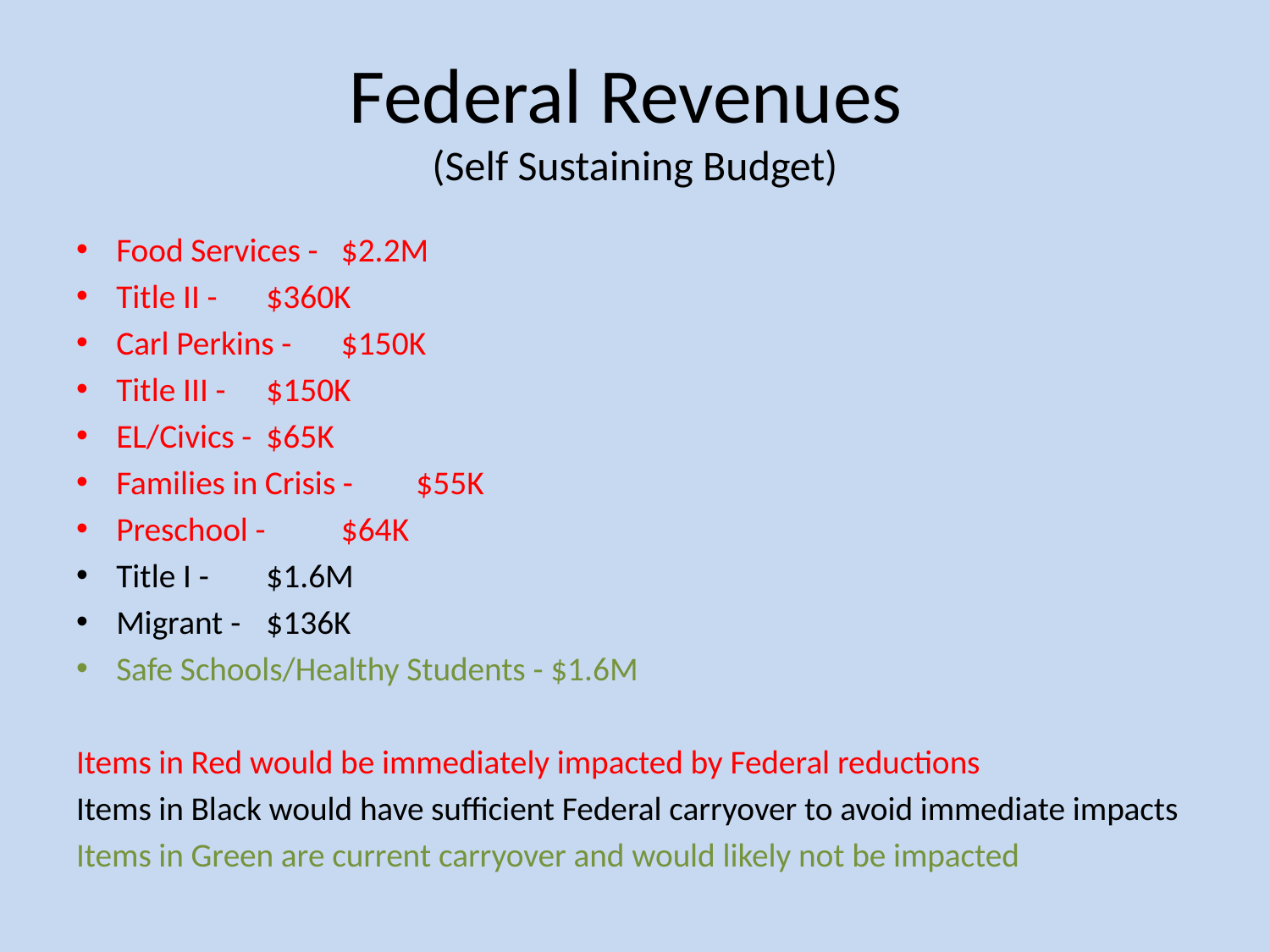

# Federal Revenues (Self Sustaining Budget)
Food Services - 	$2.2M
Title II - 		$360K
Carl Perkins - 	$150K
Title III - 		$150K
EL/Civics - 		$65K
Families in Crisis - 	$55K
Preschool - 		$64K
Title I - 		$1.6M
Migrant - 		$136K
Safe Schools/Healthy Students - $1.6M

Items in Red would be immediately impacted by Federal reductions
Items in Black would have sufficient Federal carryover to avoid immediate impacts
Items in Green are current carryover and would likely not be impacted